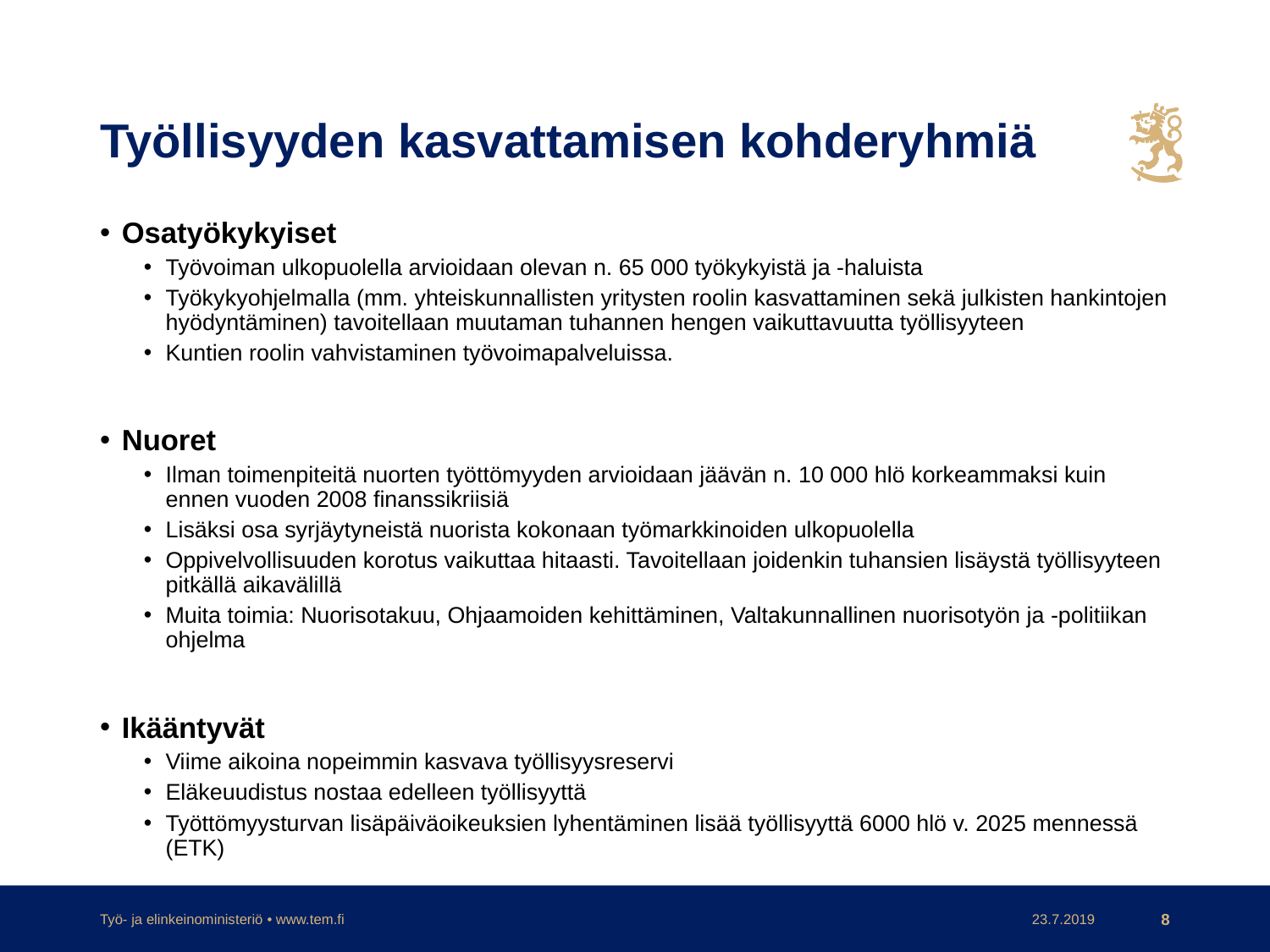

# Työllisyyden kasvattamisen kohderyhmiä
Osatyökykyiset
Työvoiman ulkopuolella arvioidaan olevan n. 65 000 työkykyistä ja -haluista
Työkykyohjelmalla (mm. yhteiskunnallisten yritysten roolin kasvattaminen sekä julkisten hankintojen hyödyntäminen) tavoitellaan muutaman tuhannen hengen vaikuttavuutta työllisyyteen
Kuntien roolin vahvistaminen työvoimapalveluissa.

Nuoret
Ilman toimenpiteitä nuorten työttömyyden arvioidaan jäävän n. 10 000 hlö korkeammaksi kuin ennen vuoden 2008 finanssikriisiä
Lisäksi osa syrjäytyneistä nuorista kokonaan työmarkkinoiden ulkopuolella
Oppivelvollisuuden korotus vaikuttaa hitaasti. Tavoitellaan joidenkin tuhansien lisäystä työllisyyteen pitkällä aikavälillä
Muita toimia: Nuorisotakuu, Ohjaamoiden kehittäminen, Valtakunnallinen nuorisotyön ja -politiikan ohjelma

Ikääntyvät
Viime aikoina nopeimmin kasvava työllisyysreservi
Eläkeuudistus nostaa edelleen työllisyyttä
Työttömyysturvan lisäpäiväoikeuksien lyhentäminen lisää työllisyyttä 6000 hlö v. 2025 mennessä (ETK)
Työ- ja elinkeinoministeriö • www.tem.fi
23.7.2019
8